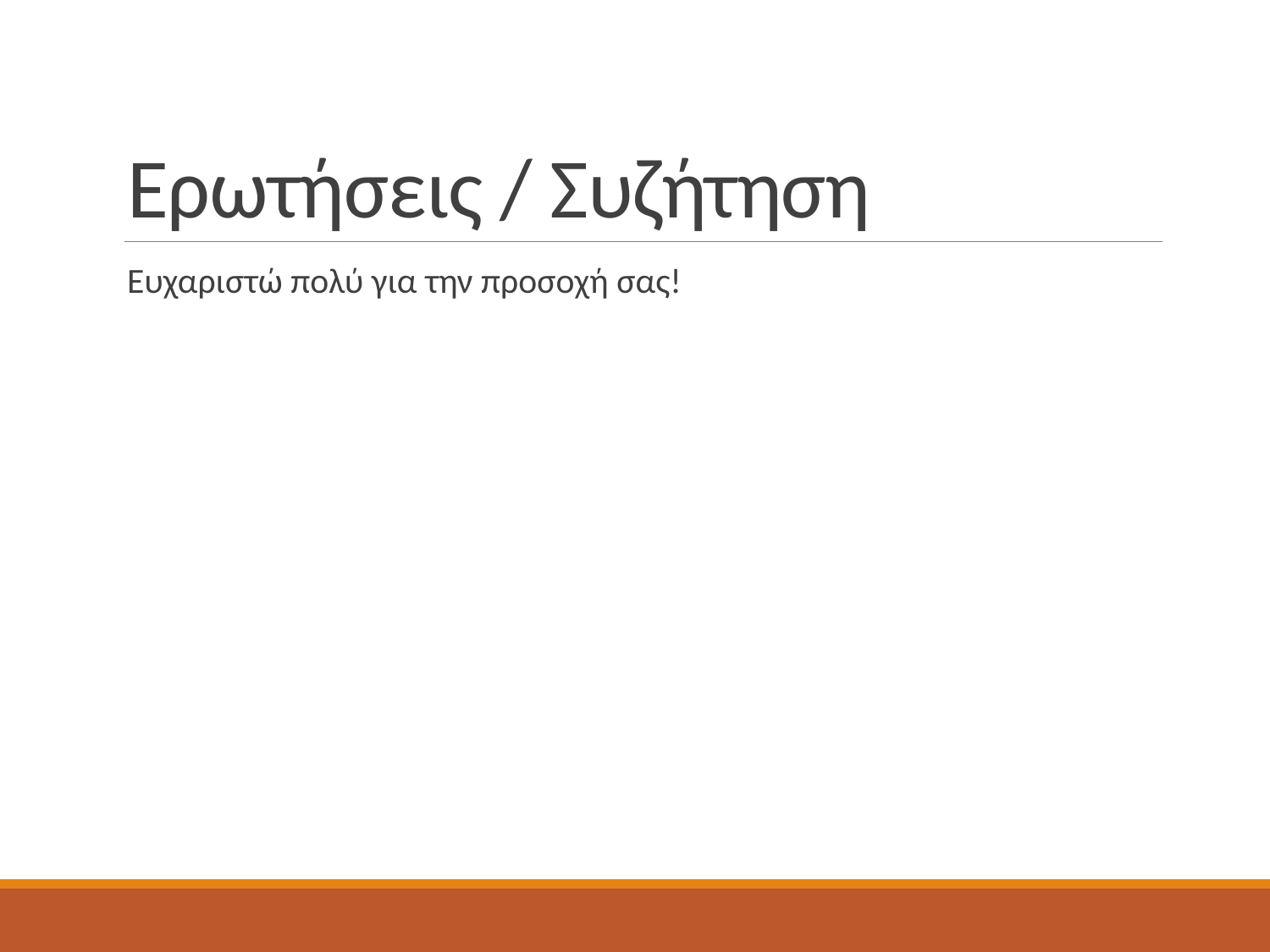

# Ερωτήσεις / Συζήτηση
Ευχαριστώ πολύ για την προσοχή σας!